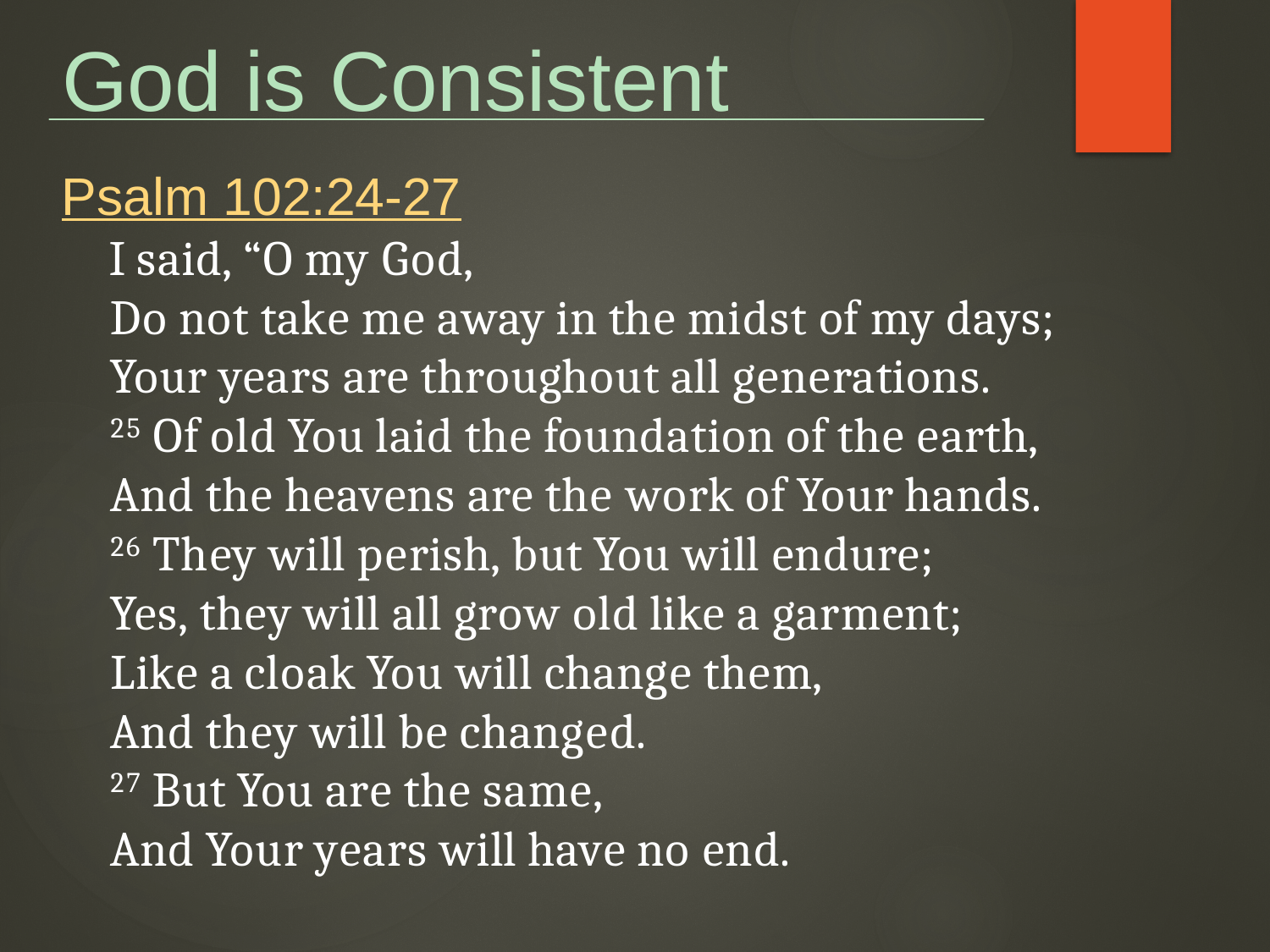

God is Consistent
Psalm 102:24-27
I said, “O my God,
Do not take me away in the midst of my days;
Your years are throughout all generations.
25 Of old You laid the foundation of the earth,
And the heavens are the work of Your hands.
26 They will perish, but You will endure;
Yes, they will all grow old like a garment;
Like a cloak You will change them,
And they will be changed.
27 But You are the same,
And Your years will have no end.